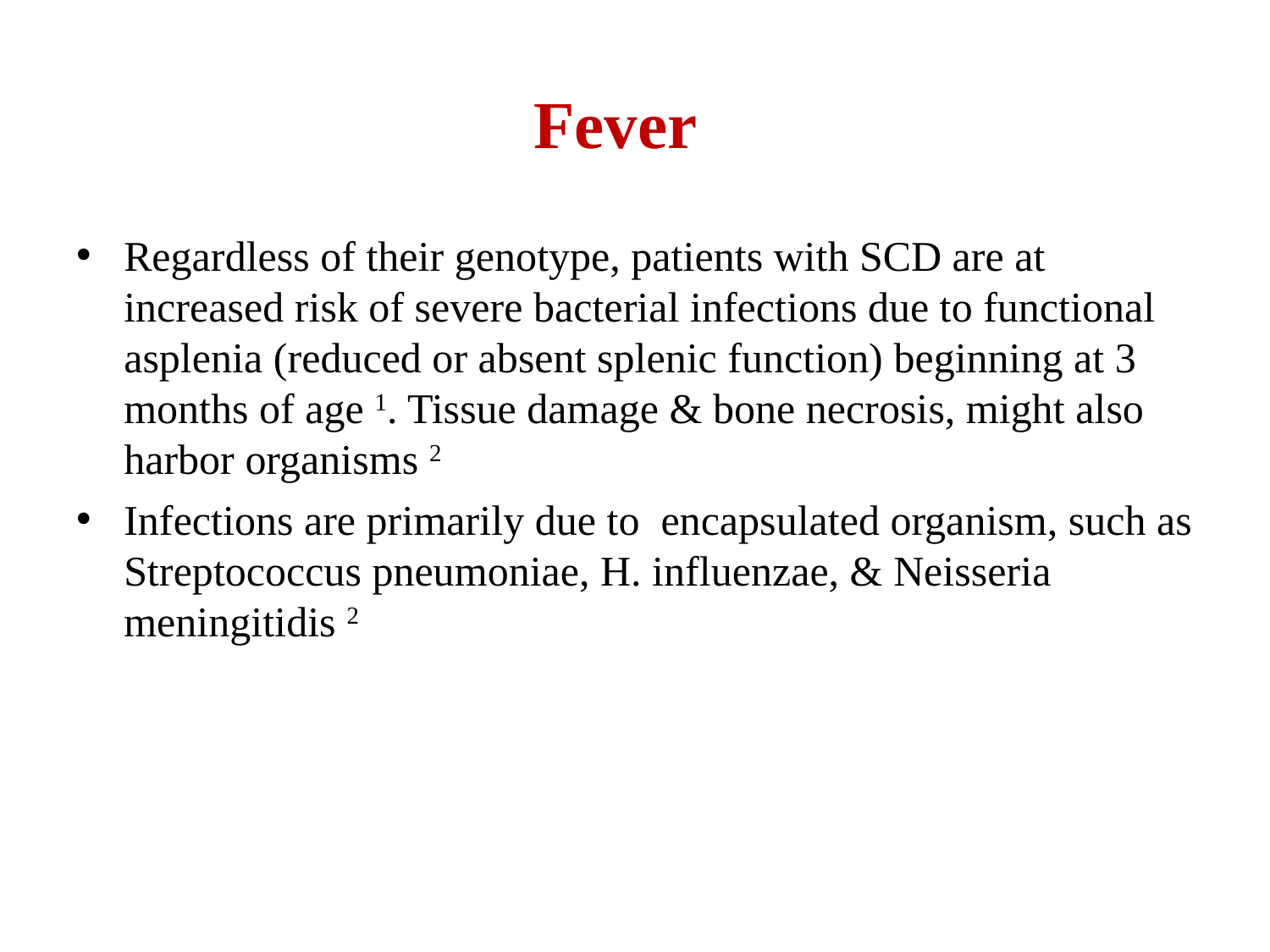

# Fever
Regardless of their genotype, patients with SCD are at increased risk of severe bacterial infections due to functional asplenia (reduced or absent splenic function) beginning at 3 months of age 1. Tissue damage & bone necrosis, might also harbor organisms 2
Infections are primarily due to  encapsulated organism, such as Streptococcus pneumoniae, H. influenzae, & Neisseria meningitidis 2